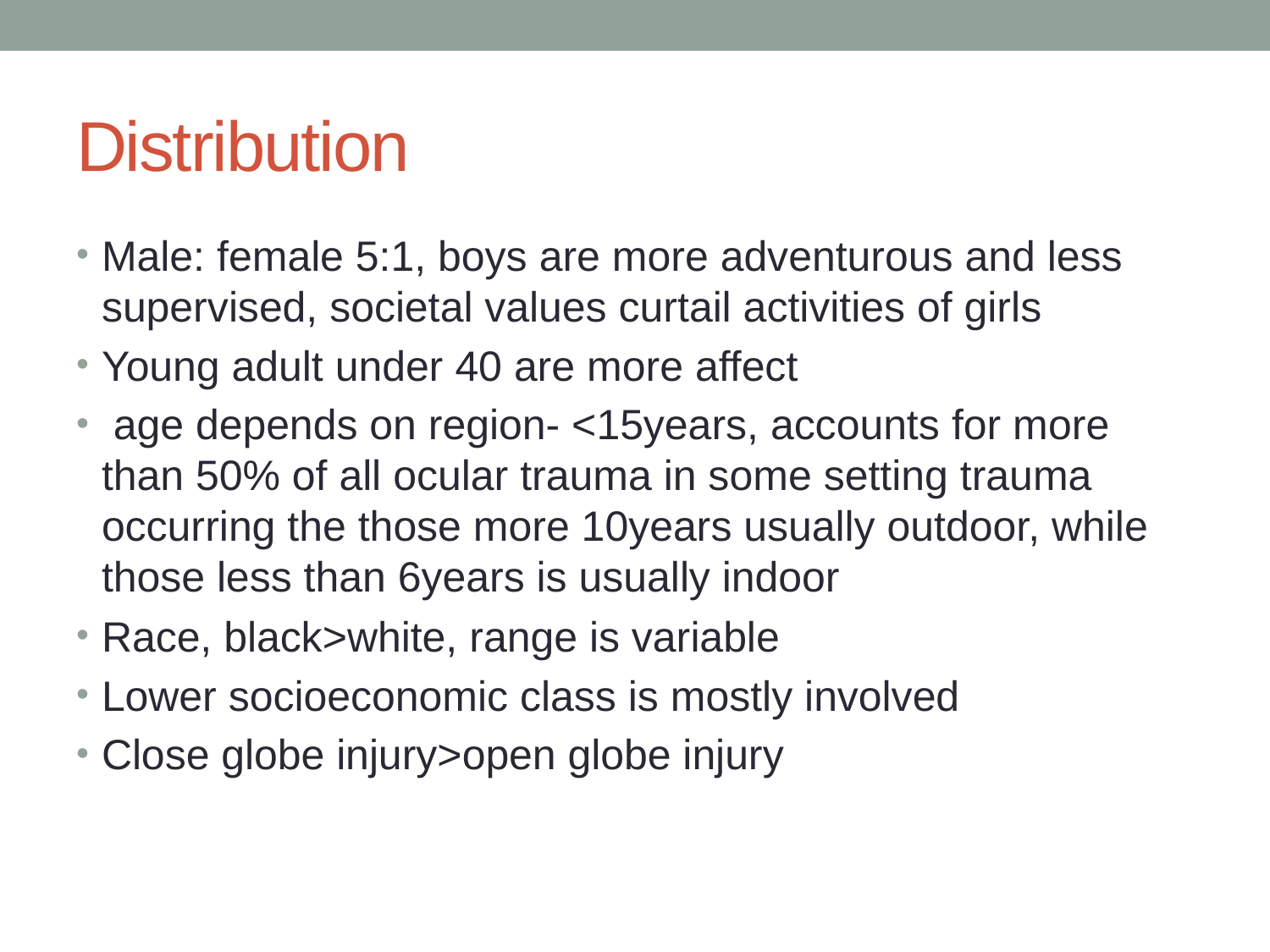

# Distribution
Male: female 5:1, boys are more adventurous and less supervised, societal values curtail activities of girls
Young adult under 40 are more affect
 age depends on region- <15years, accounts for more than 50% of all ocular trauma in some setting trauma occurring the those more 10years usually outdoor, while those less than 6years is usually indoor
Race, black>white, range is variable
Lower socioeconomic class is mostly involved
Close globe injury>open globe injury